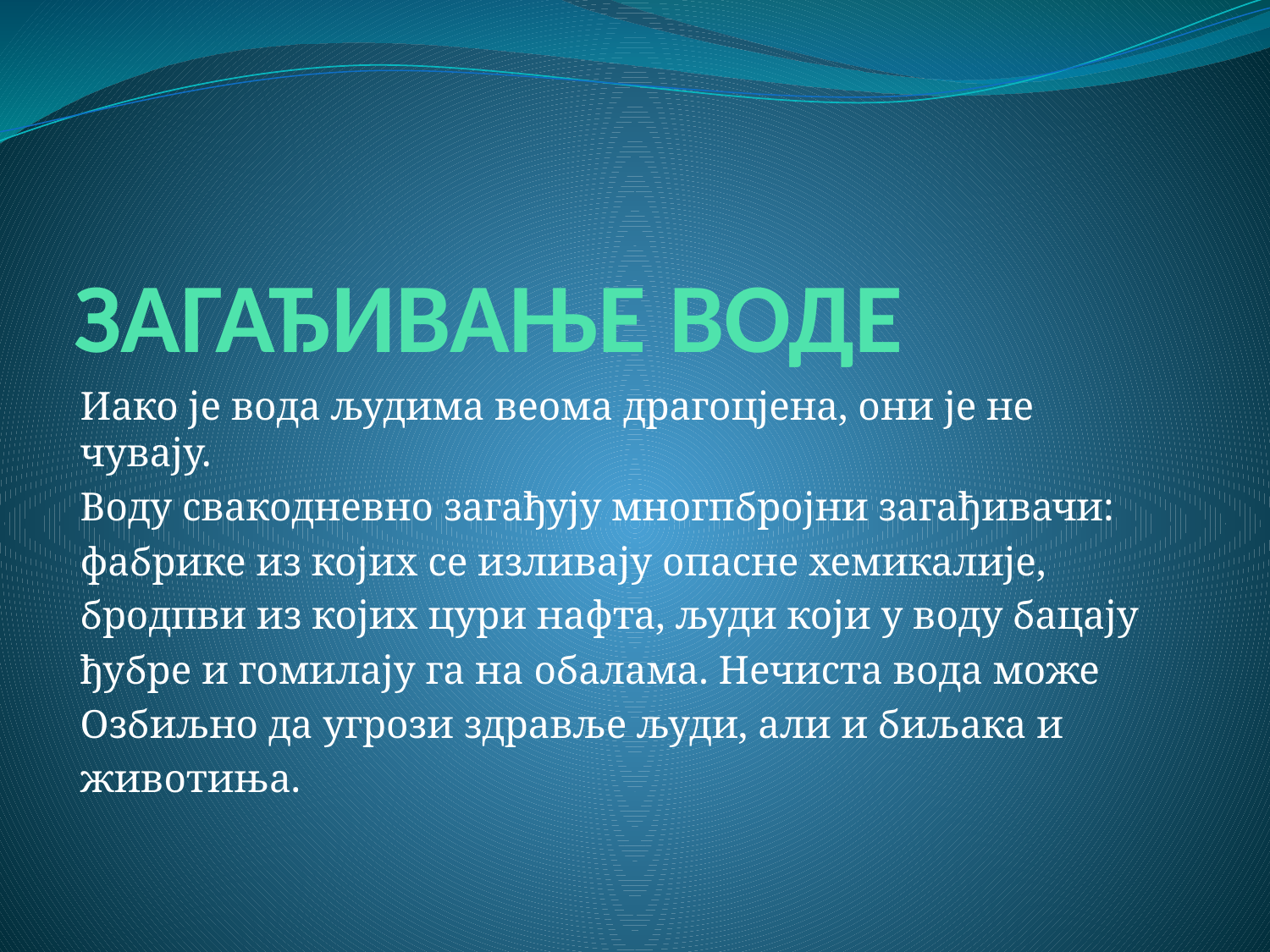

# ЗАГАЂИВАЊЕ ВОДЕ
Иако је вода људима веома драгоцјена, они је не чувају.
Воду свакодневно загађују многпбројни загађивачи:
фабрике из којих се изливају опасне хемикалије,
бродпви из којих цури нафта, људи који у воду бацају
ђубре и гомилају га на обалама. Нечиста вода може
Озбиљно да угрози здравље људи, али и биљака и
животиња.